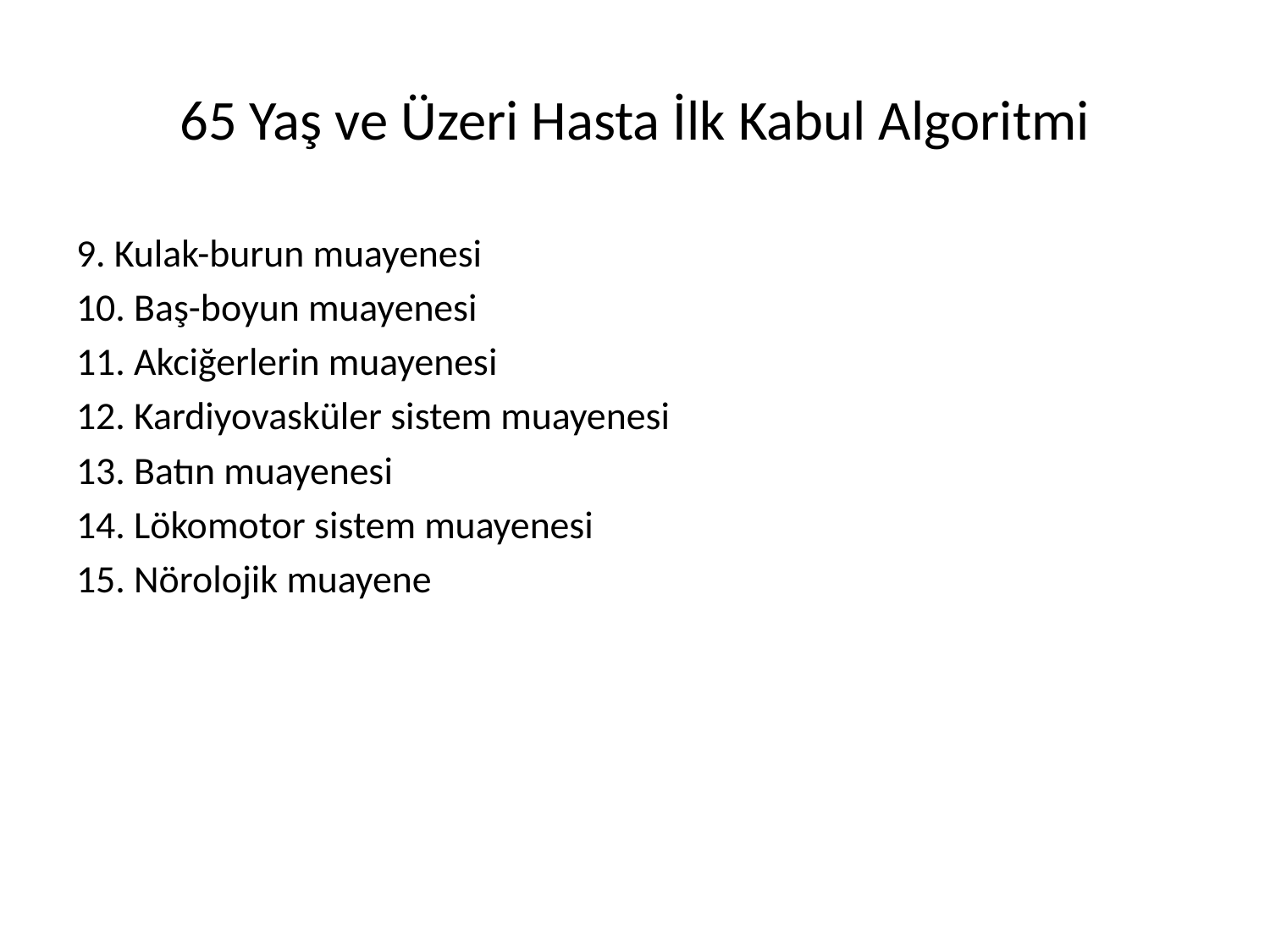

# 65 Yaş ve Üzeri Hasta İlk Kabul Algoritmi
9. Kulak-burun muayenesi
10. Baş-boyun muayenesi
11. Akciğerlerin muayenesi
12. Kardiyovasküler sistem muayenesi
13. Batın muayenesi
14. Lökomotor sistem muayenesi
15. Nörolojik muayene